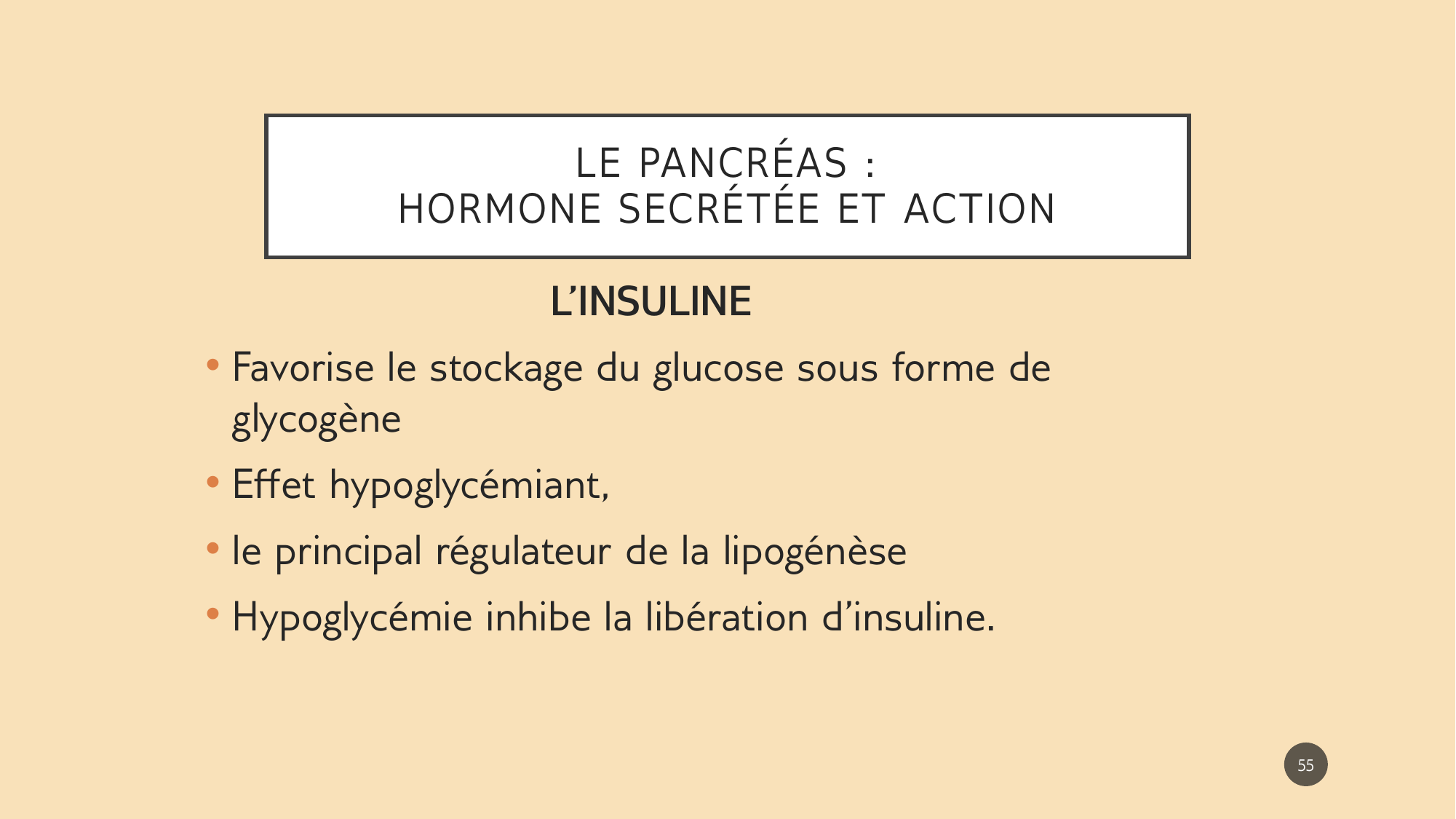

# Le pancréas : hormone secrétée et action
L’INSULINE
Favorise le stockage du glucose sous forme de glycogène
Effet hypoglycémiant,
le principal régulateur de la lipogénèse
Hypoglycémie inhibe la libération d’insuline.

55